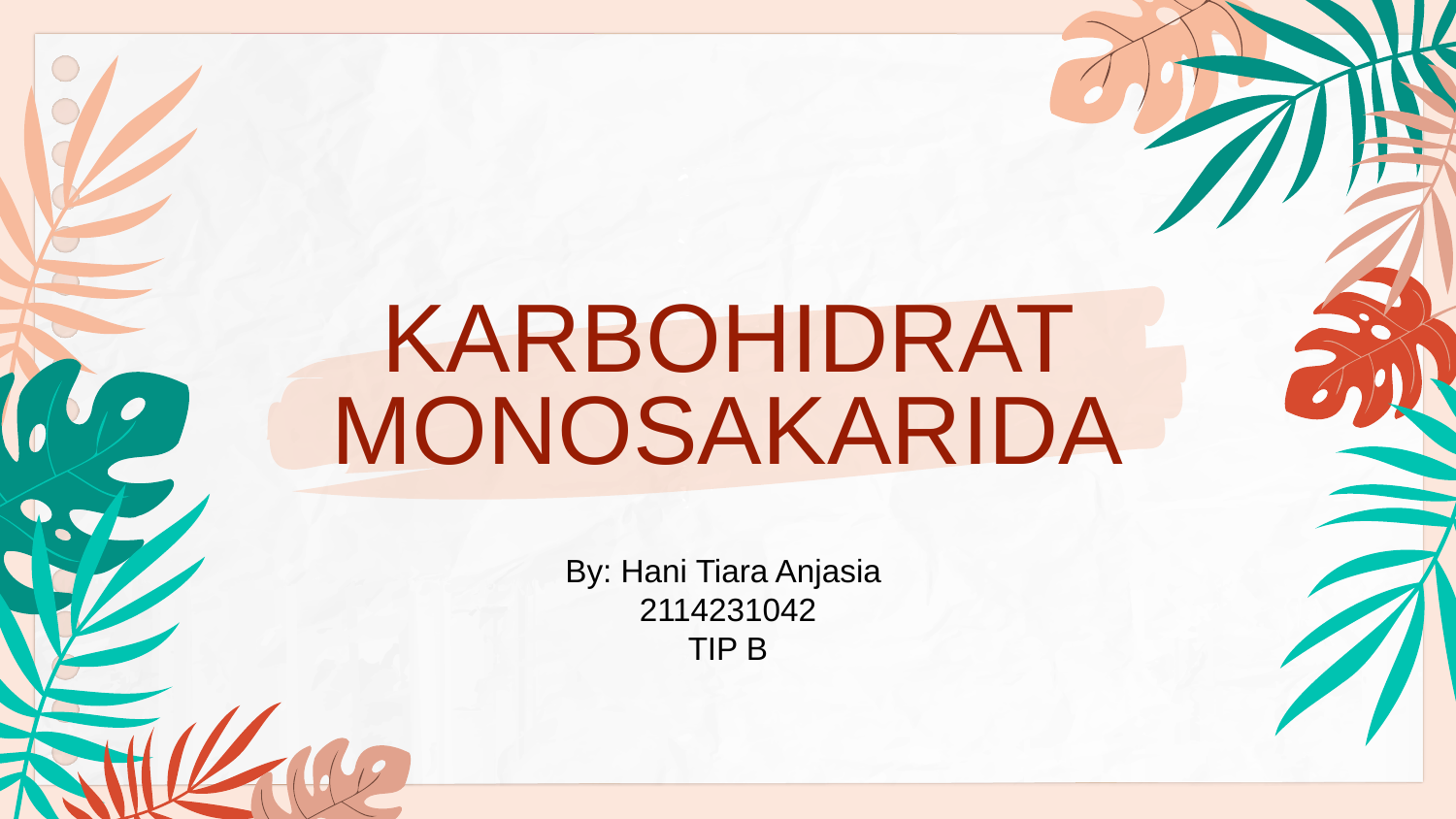

# KARBOHIDRAT MONOSAKARIDA
By: Hani Tiara Anjasia
2114231042
TIP B